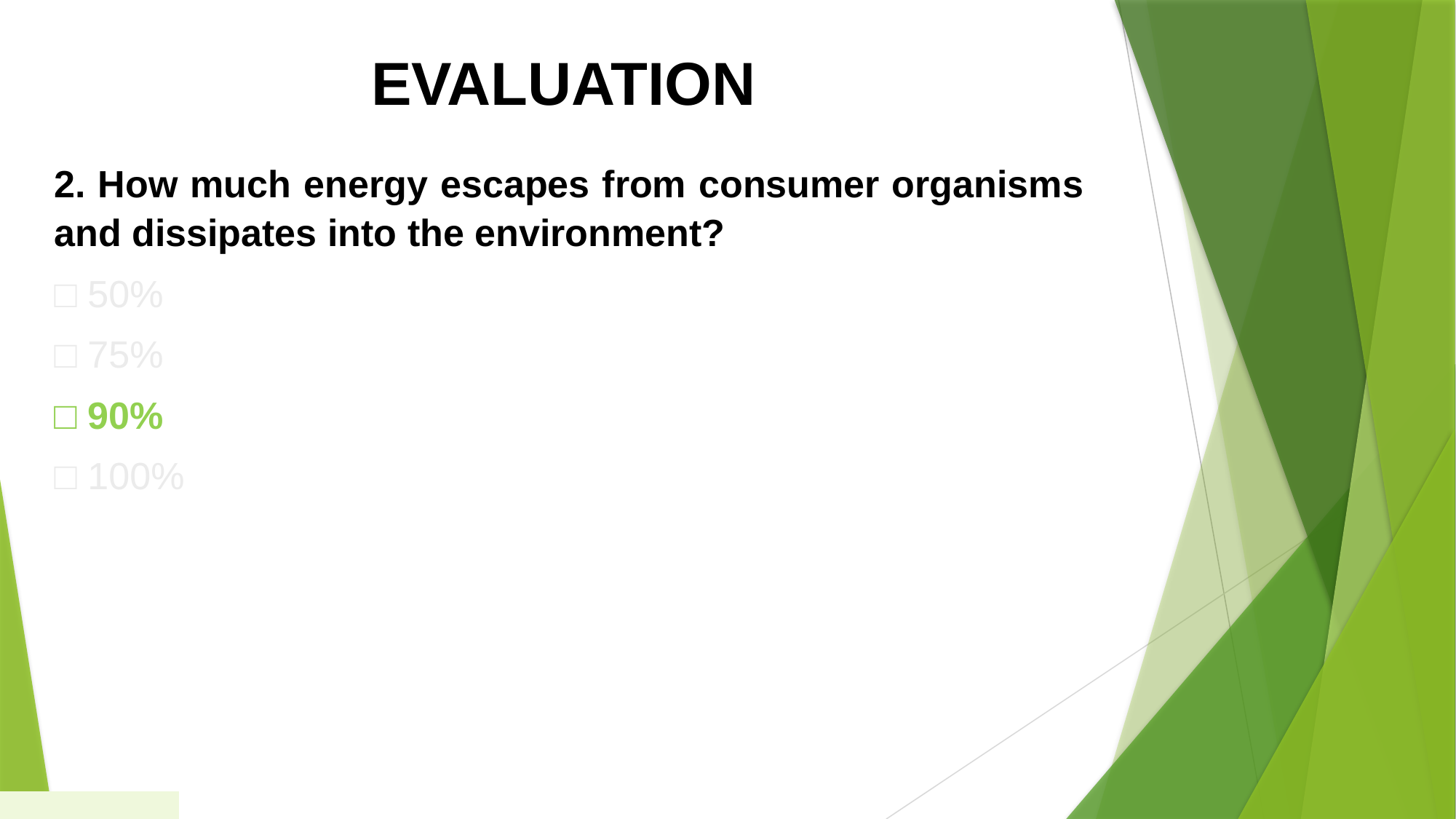

EVALUATION
2. How much energy escapes from consumer organisms and dissipates into the environment?
□ 50%
□ 75%
□ 90%
□ 100%